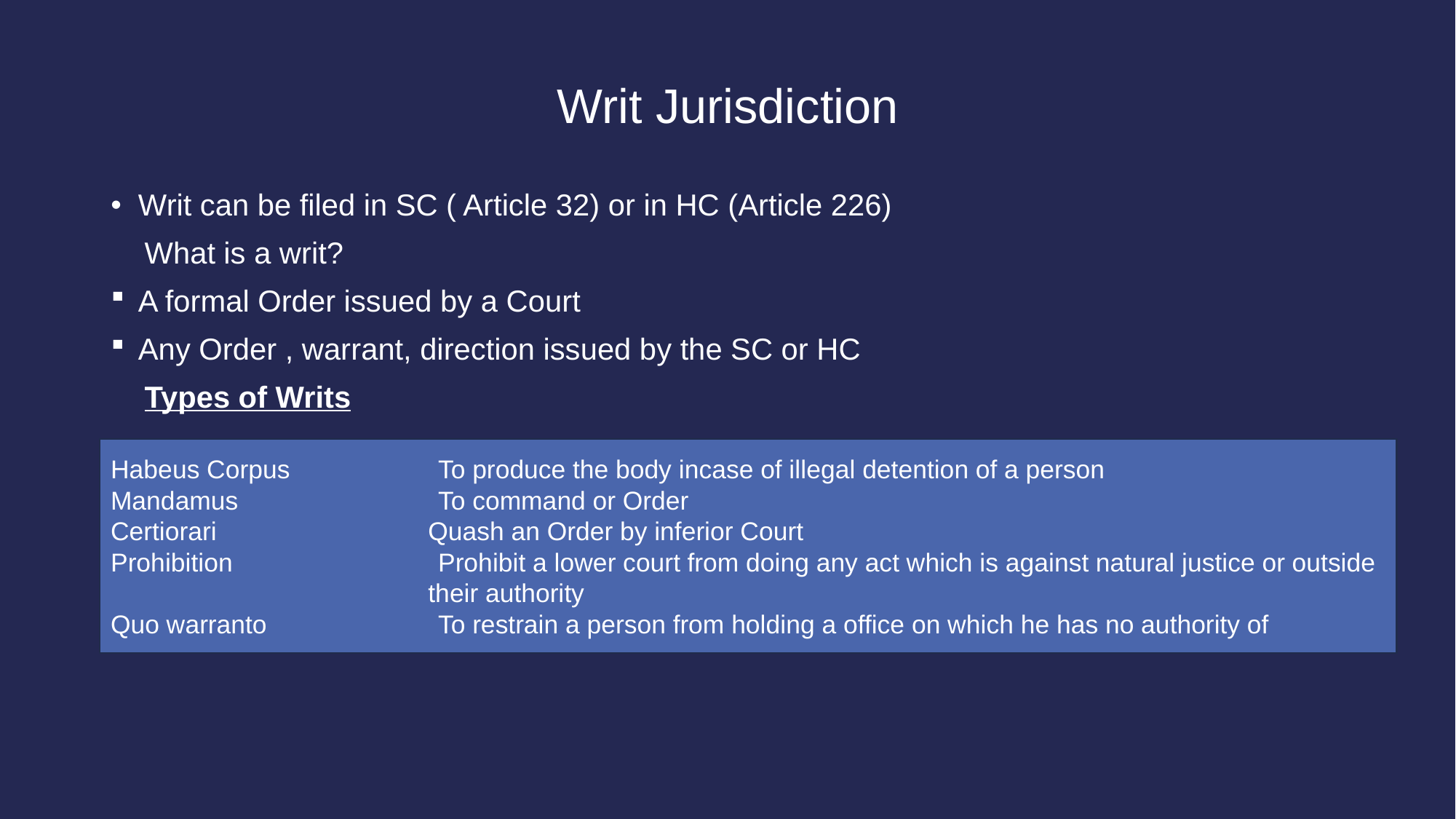

# Writ Jurisdiction
Writ can be filed in SC ( Article 32) or in HC (Article 226)
    What is a writ?
A formal Order issued by a Court
Any Order , warrant, direction issued by the SC or HC
    Types of Writs

Habeus Corpus  		To produce the body incase of illegal detention of a person
Mandamus		To command or Order
Certiorari		              Quash an Order by inferior Court
Prohibition		Prohibit a lower court from doing any act which is against natural justice or outside 		              their authority
Quo warranto		To restrain a person from holding a office on which he has no authority of